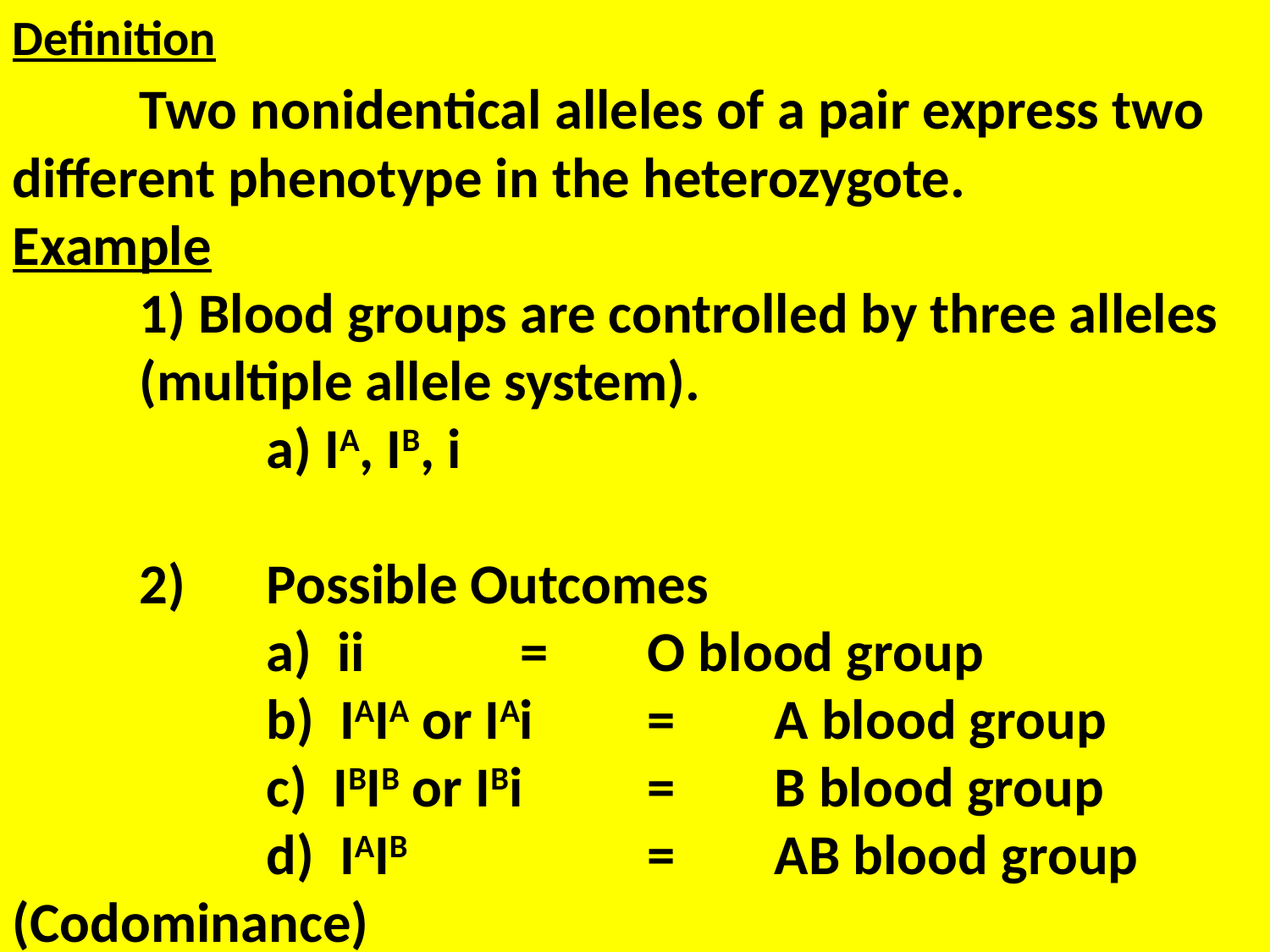

Definition
	Two nonidentical alleles of a pair express two different phenotype in the heterozygote.
Example
	1) Blood groups are controlled by three alleles
          (multiple allele system).
		a) IA, IB, i

	2) 	Possible Outcomes
		a)  ii		=	O blood group
		b)  IAIA or IAi	=	A blood group
		c)  IBIB or IBi	=	B blood group
		d)  IAIB		=	AB blood group  (Codominance)